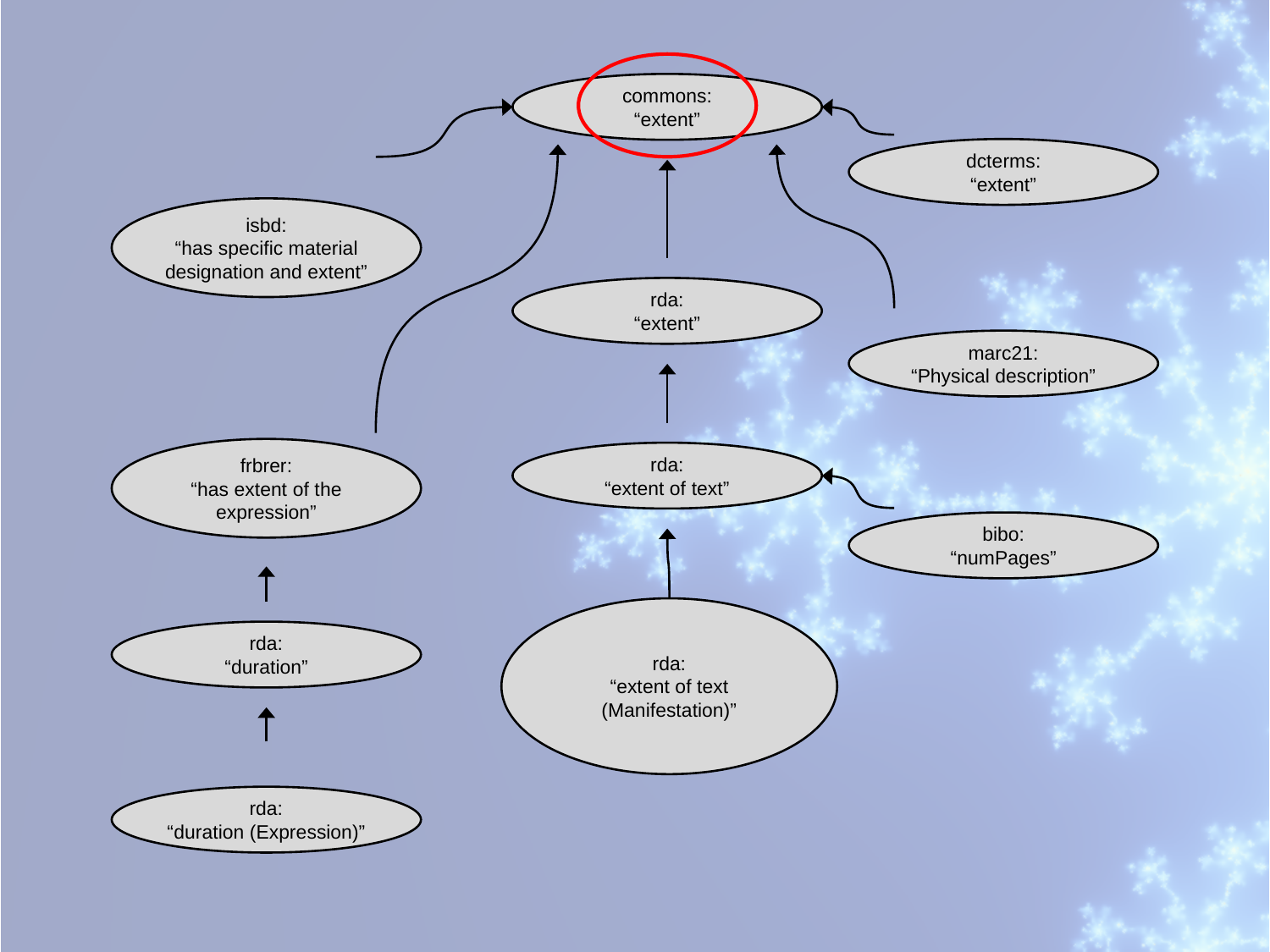

commons:
“extent”
isbd:
“has specific material designation and extent”
dcterms:
“extent”
rda:
“extent”
marc21:
“Physical description”
frbrer:
“has extent of the expression”
rda:
“extent of text”
bibo:
“numPages”
rda:
“extent of text (Manifestation)”
rda:
“duration”
rda:
“duration (Expression)”